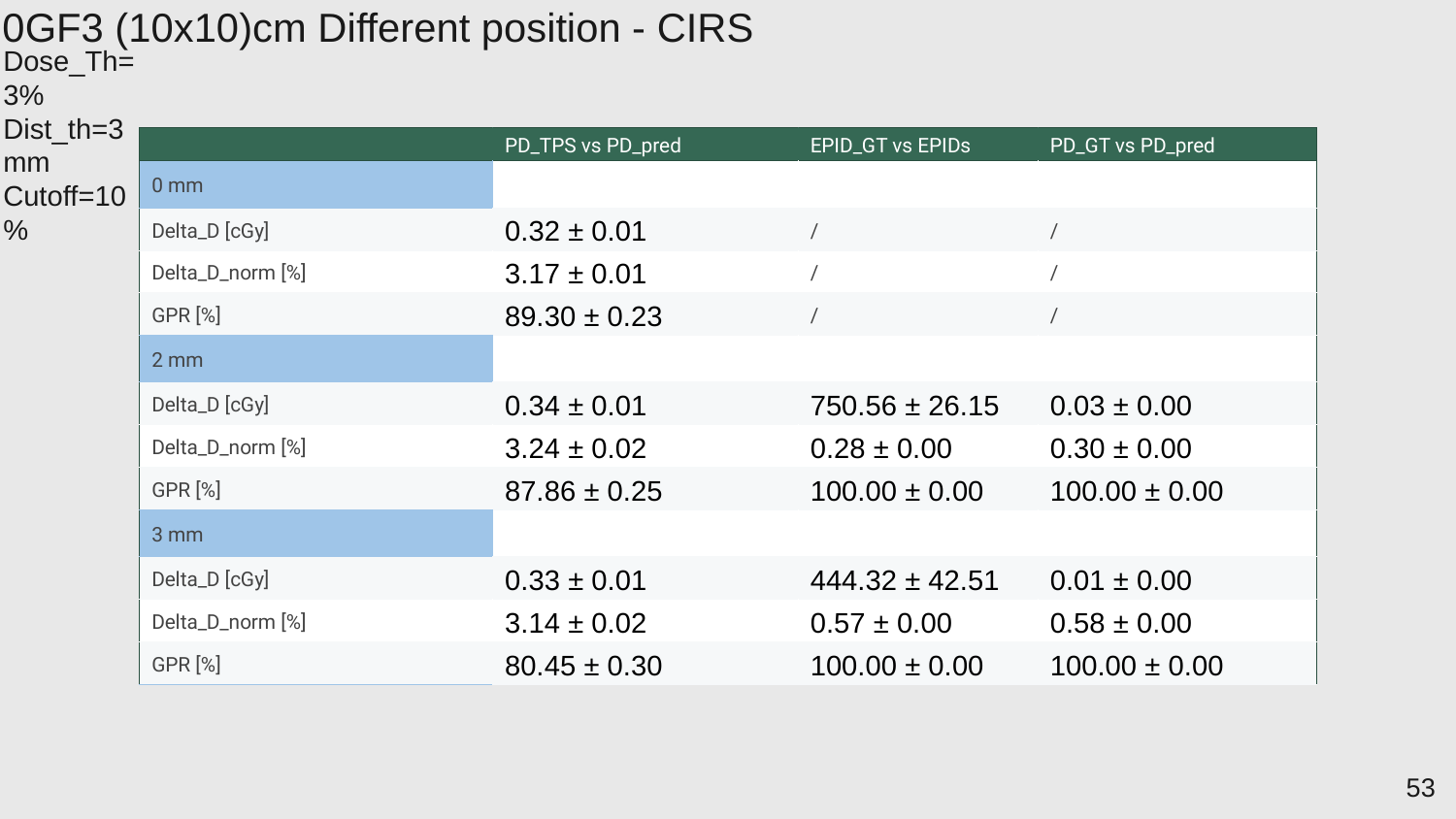

0GF3 (10x10)cm Different position - CIRS
Dose_Th=3%
Dist_th=3 mm
Cutoff=10%
|  | PD\_TPS vs PD\_pred | EPID\_GT vs EPIDs | PD\_GT vs PD\_pred |
| --- | --- | --- | --- |
| 0 mm |  |  |  |
| Delta\_D [cGy] | 0.32 ± 0.01 | / | / |
| Delta\_D\_norm [%] | 3.17 ± 0.01 | / | / |
| GPR [%] | 89.30 ± 0.23 | / | / |
| 2 mm |  |  |  |
| Delta\_D [cGy] | 0.34 ± 0.01 | 750.56 ± 26.15 | 0.03 ± 0.00 |
| Delta\_D\_norm [%] | 3.24 ± 0.02 | 0.28 ± 0.00 | 0.30 ± 0.00 |
| GPR [%] | 87.86 ± 0.25 | 100.00 ± 0.00 | 100.00 ± 0.00 |
| 3 mm |  |  |  |
| Delta\_D [cGy] | 0.33 ± 0.01 | 444.32 ± 42.51 | 0.01 ± 0.00 |
| Delta\_D\_norm [%] | 3.14 ± 0.02 | 0.57 ± 0.00 | 0.58 ± 0.00 |
| GPR [%] | 80.45 ± 0.30 | 100.00 ± 0.00 | 100.00 ± 0.00 |
53